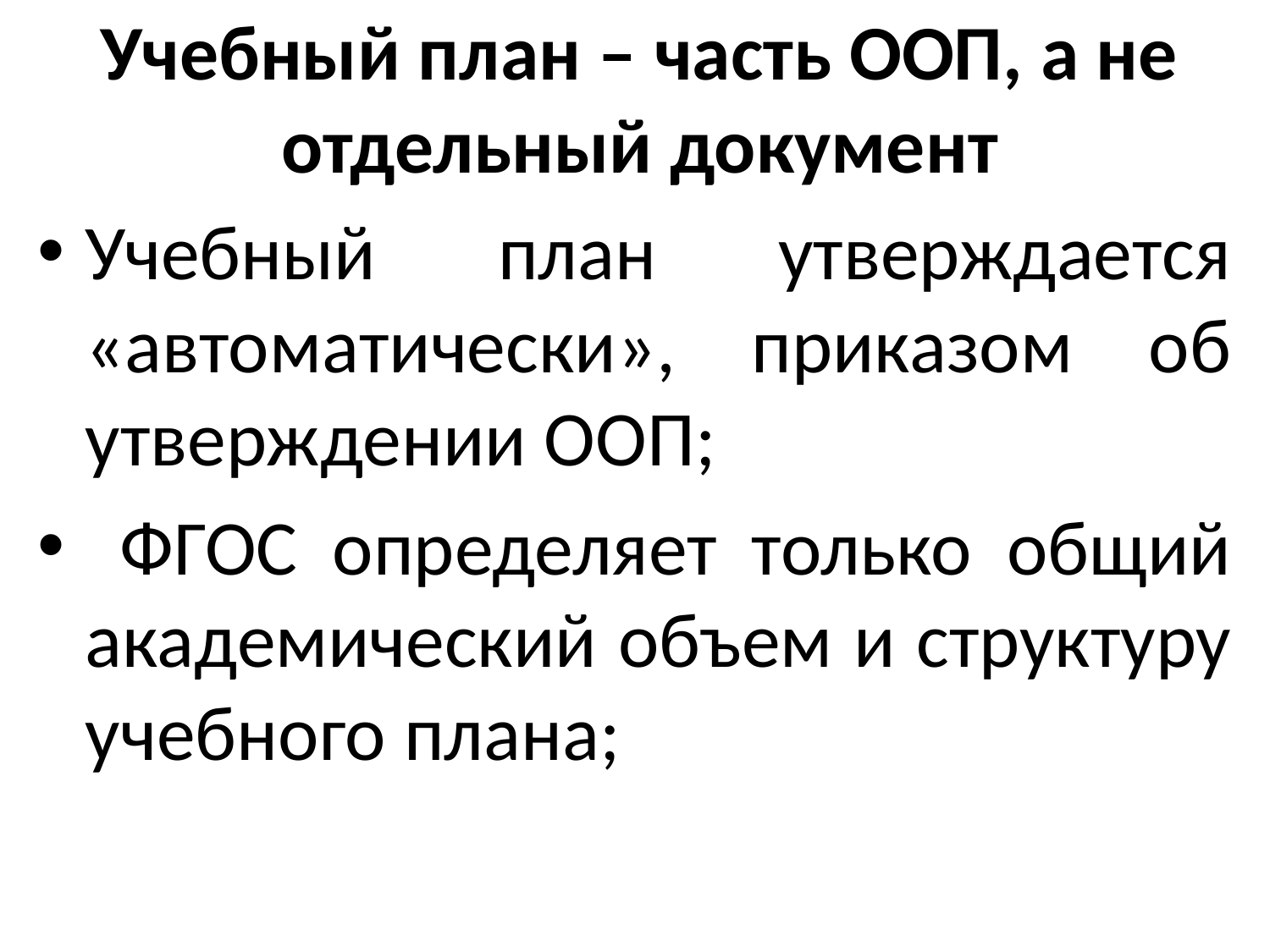

# Учебный план – часть ООП, а не отдельный документ
Учебный план утверждается «автоматически», приказом об утверждении ООП;
 ФГОС определяет только общий академический объем и структуру учебного плана;